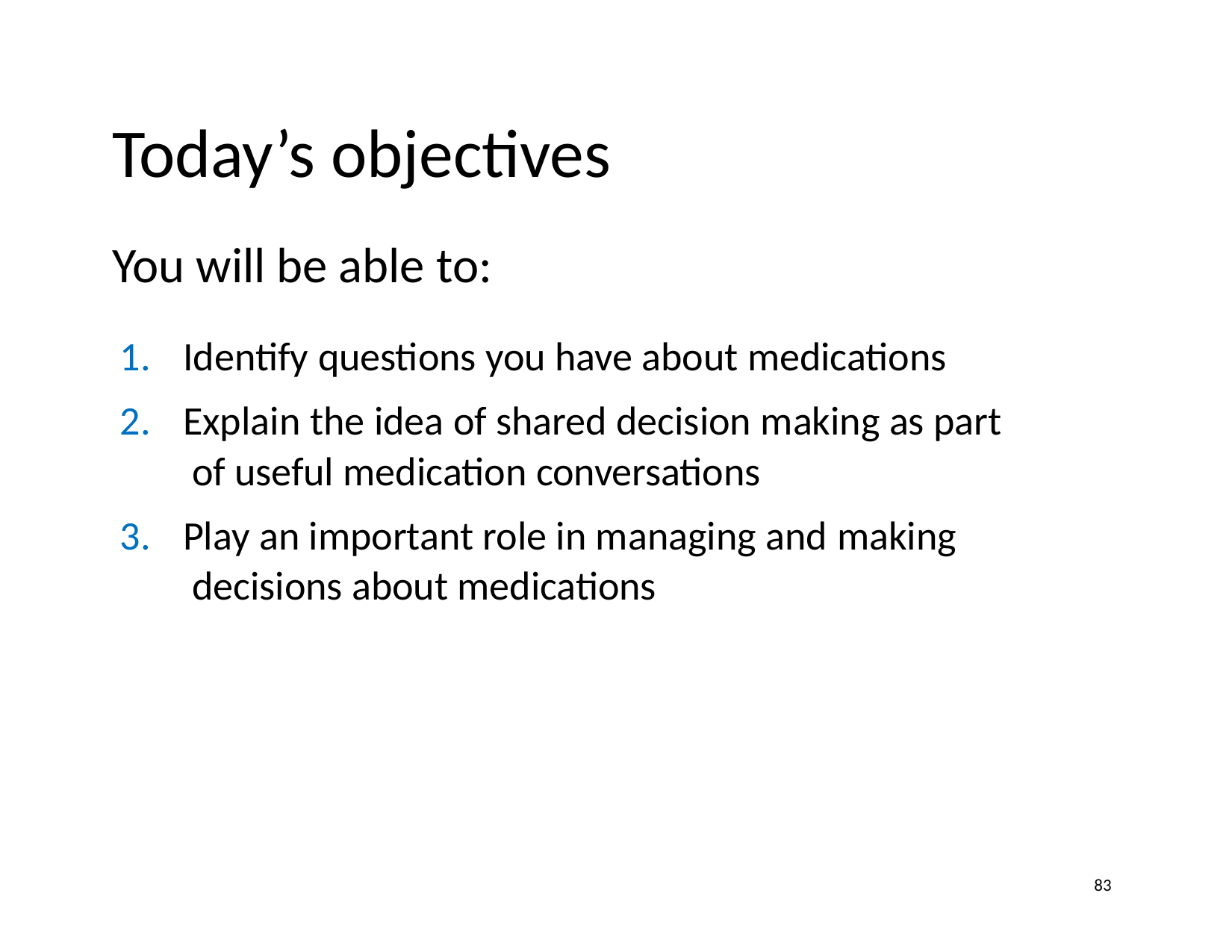

# Today’s objectives
You will be able to:
Identify questions you have about medications
Explain the idea of shared decision making as part  of useful medication conversations
Play an important role in managing and making  decisions about medications
83